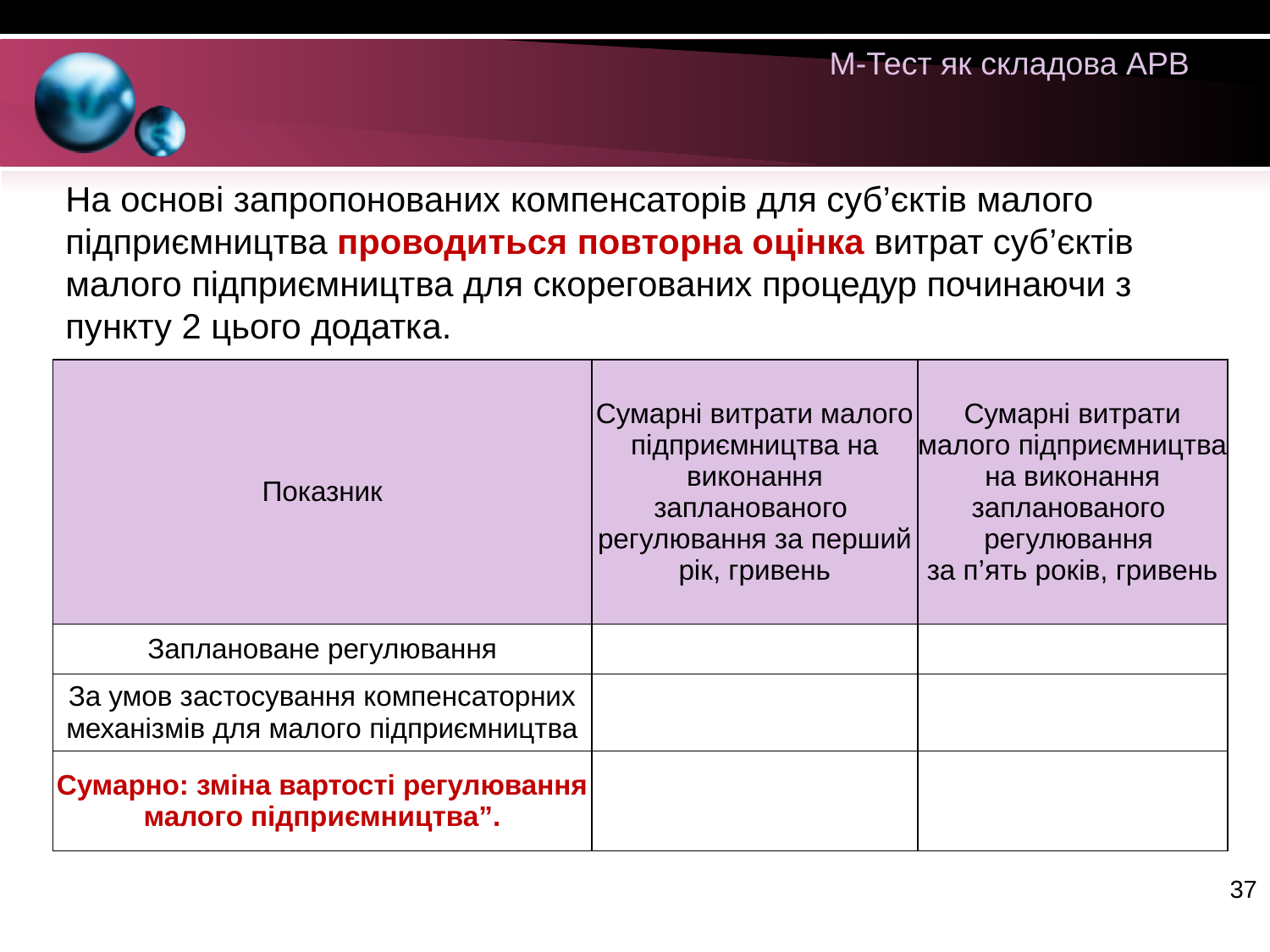

М-Тест як складова АРВ
На основі запропонованих компенсаторів для суб’єктів малого підприємництва проводиться повторна оцінка витрат суб’єктів малого підприємництва для скорегованих процедур починаючи з пункту 2 цього додатка.
| Показник | Сумарні витрати малого підприємництва на виконання запланованого  регулювання за перший рік, гривень | Сумарні витрати малого підприємництва на виконання запланованого  регулювання  за п’ять років, гривень |
| --- | --- | --- |
| Заплановане регулювання |  |  |
| За умов застосування компенсаторних механізмів для малого підприємництва |  |  |
| Сумарно: зміна вартості регулювання малого підприємництва”. |  |  |
37